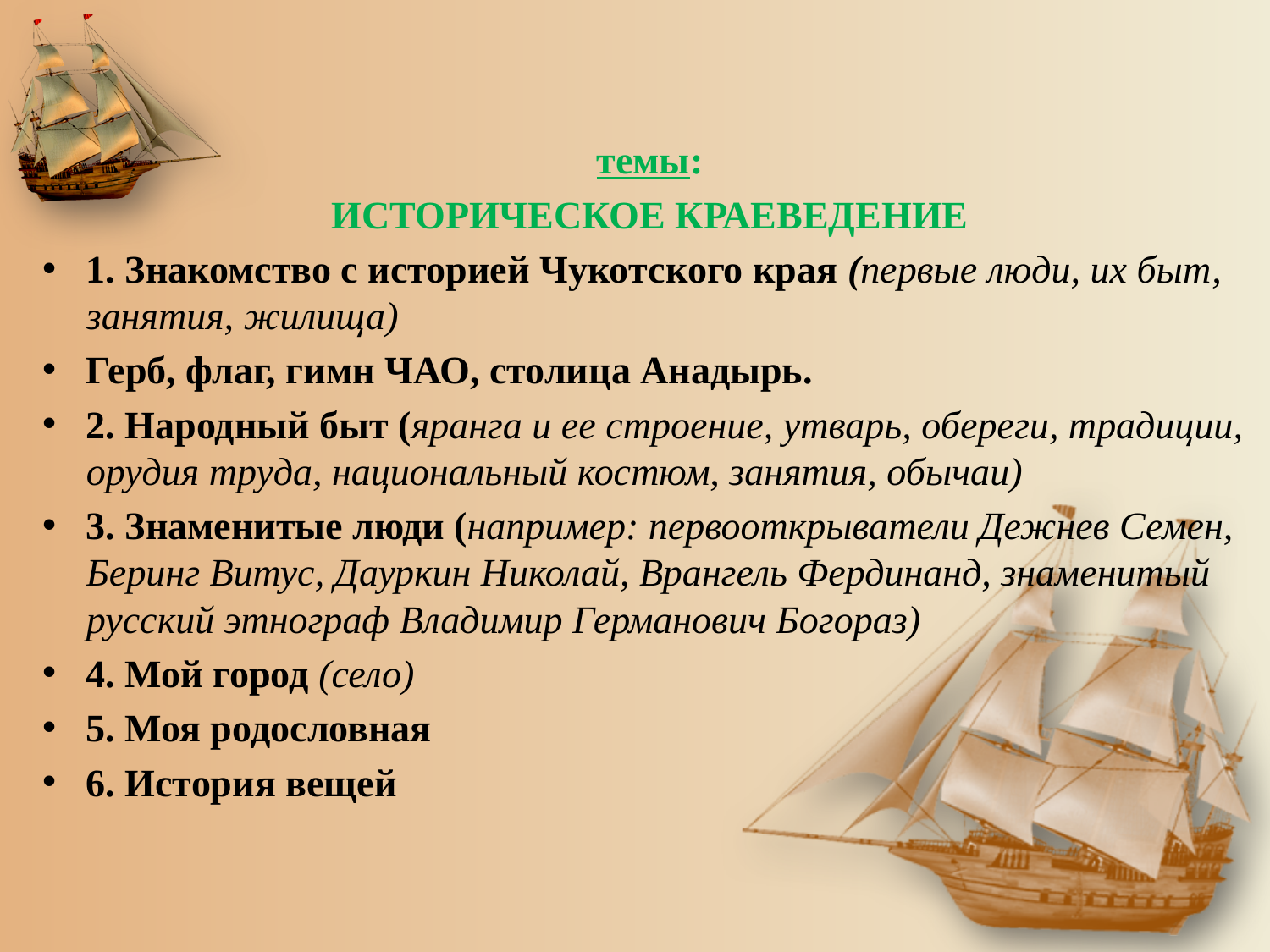

темы:
ИСТОРИЧЕСКОЕ КРАЕВЕДЕНИЕ
1. Знакомство с историей Чукотского края (первые люди, их быт, занятия, жилища)
Герб, флаг, гимн ЧАО, столица Анадырь.
2. Народный быт (яранга и ее строение, утварь, обереги, традиции, орудия труда, национальный костюм, занятия, обычаи)
3. Знаменитые люди (например: первооткрыватели Дежнев Семен, Беринг Витус, Дауркин Николай, Врангель Фердинанд, знаменитый русский этнограф Владимир Германович Богораз)
4. Мой город (село)
5. Моя родословная
6. История вещей